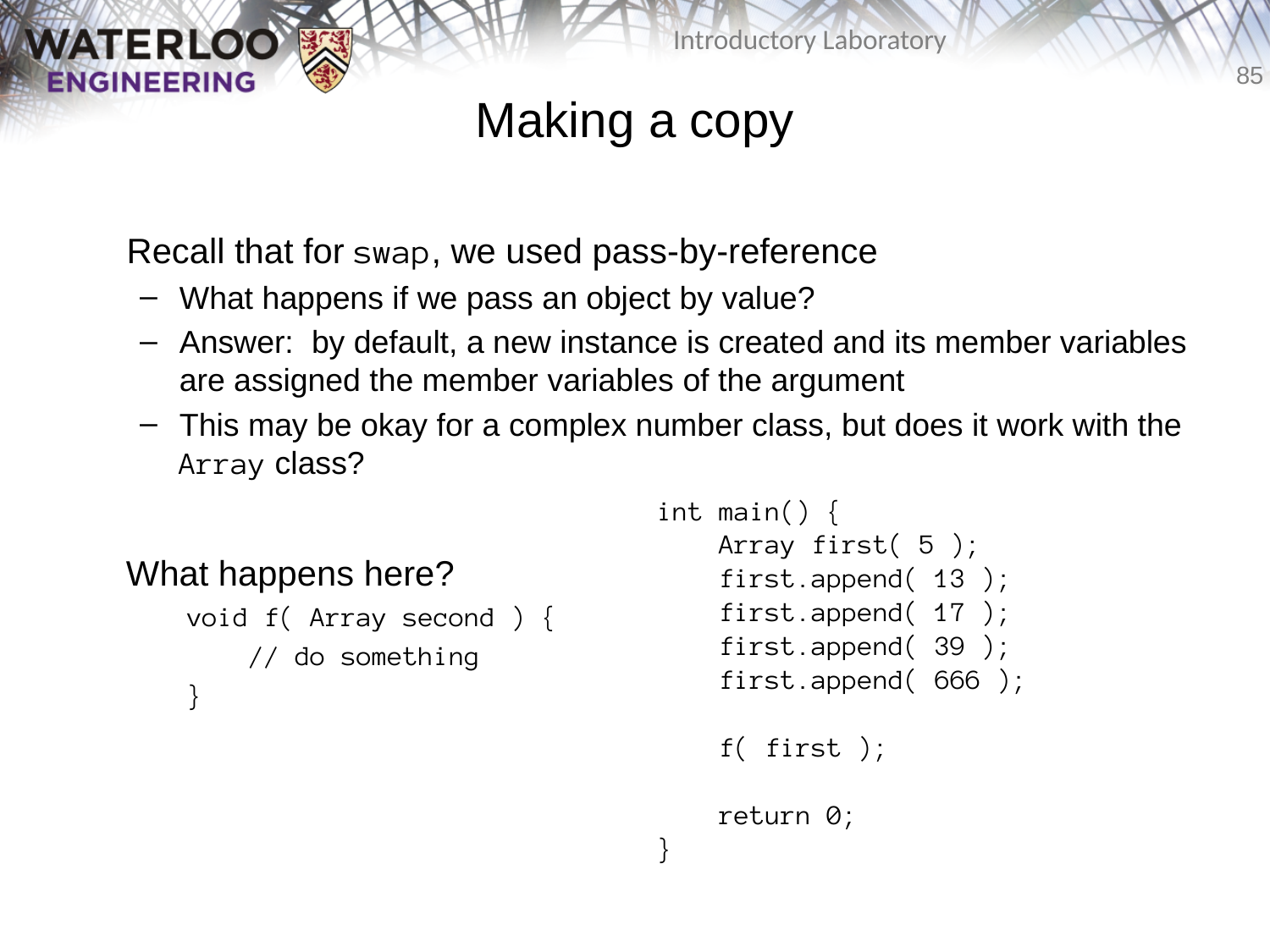

# Making a copy
	Recall that for swap, we used pass-by-reference
What happens if we pass an object by value?
Answer:  by default, a new instance is created and its member variables are assigned the member variables of the argument
This may be okay for a complex number class, but does it work with the Array class?

	What happens here?
void f( Array second ) {
    // do something
}
int main() {
    Array first( 5 );
    first.append( 13 );
    first.append( 17 );
    first.append( 39 );
    first.append( 666 );

    f( first );

    return 0;
}